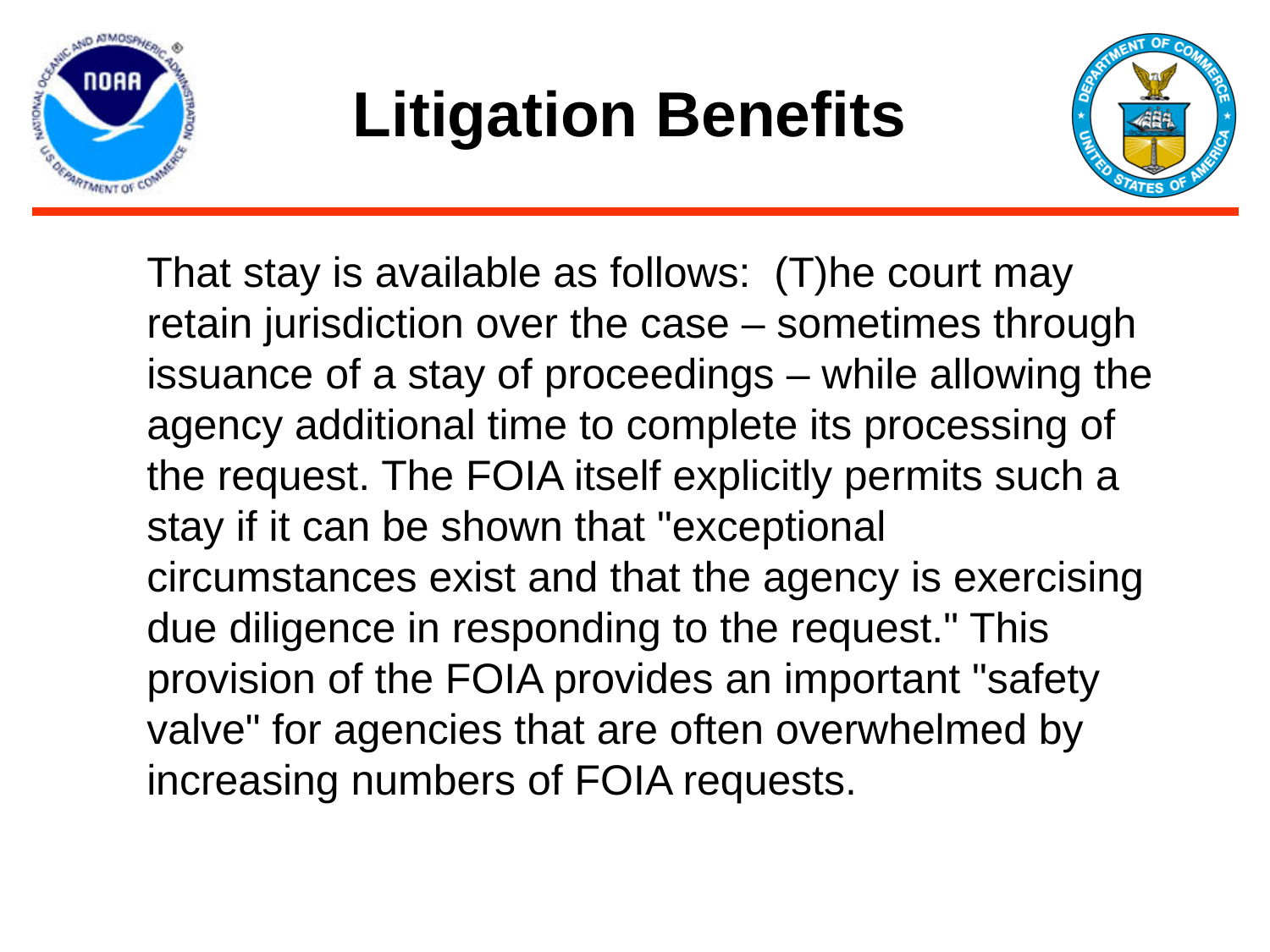

# Litigation Benefits
That stay is available as follows:  (T)he court may retain jurisdiction over the case – sometimes through issuance of a stay of proceedings – while allowing the agency additional time to complete its processing of the request. The FOIA itself explicitly permits such a stay if it can be shown that "exceptional circumstances exist and that the agency is exercising due diligence in responding to the request." This provision of the FOIA provides an important "safety valve" for agencies that are often overwhelmed by increasing numbers of FOIA requests.